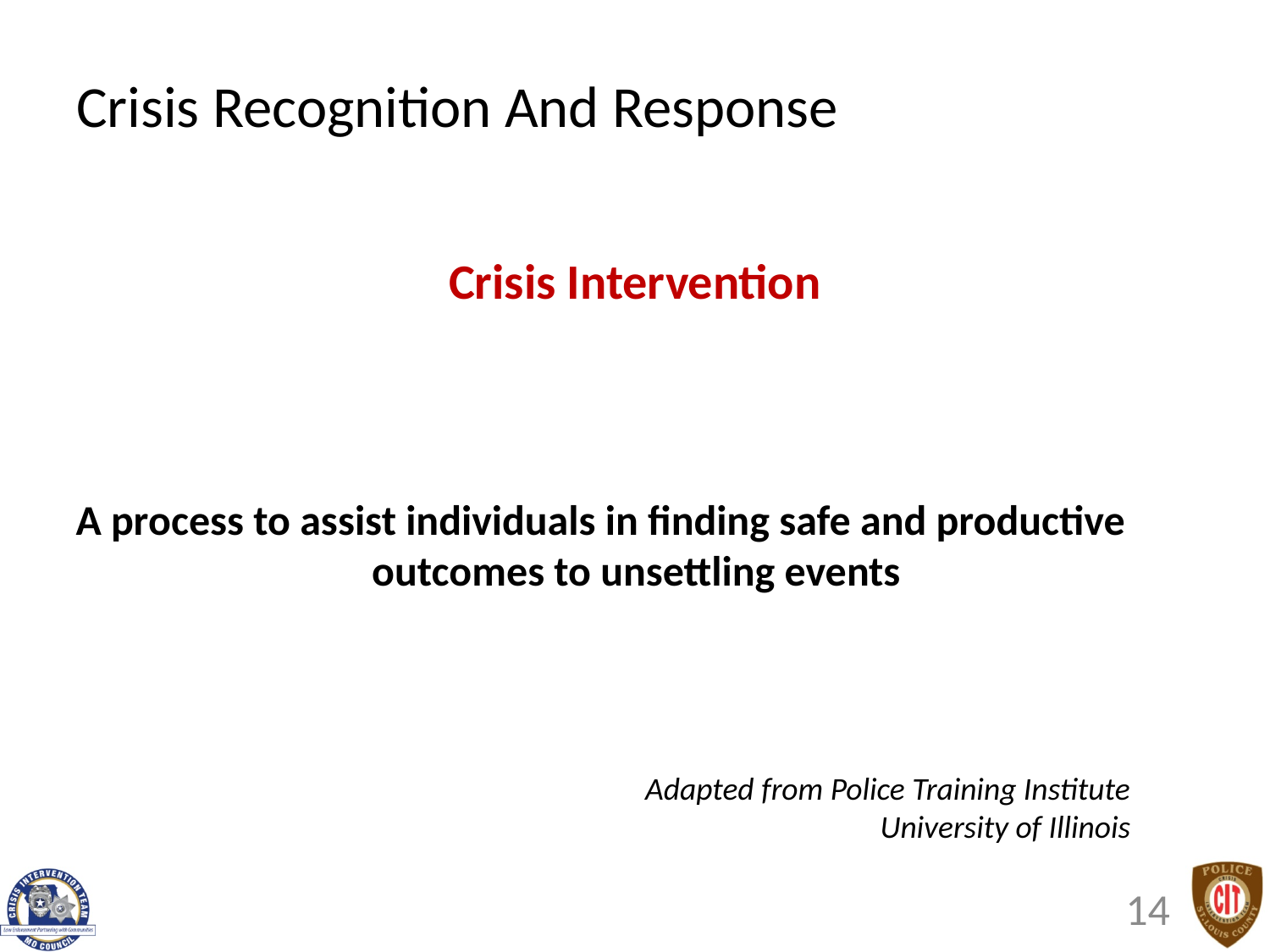

# Crisis Recognition And Response
Crisis Intervention

A process to assist individuals in finding safe and productive outcomes to unsettling events

Adapted from Police Training Institute
University of Illinois

14